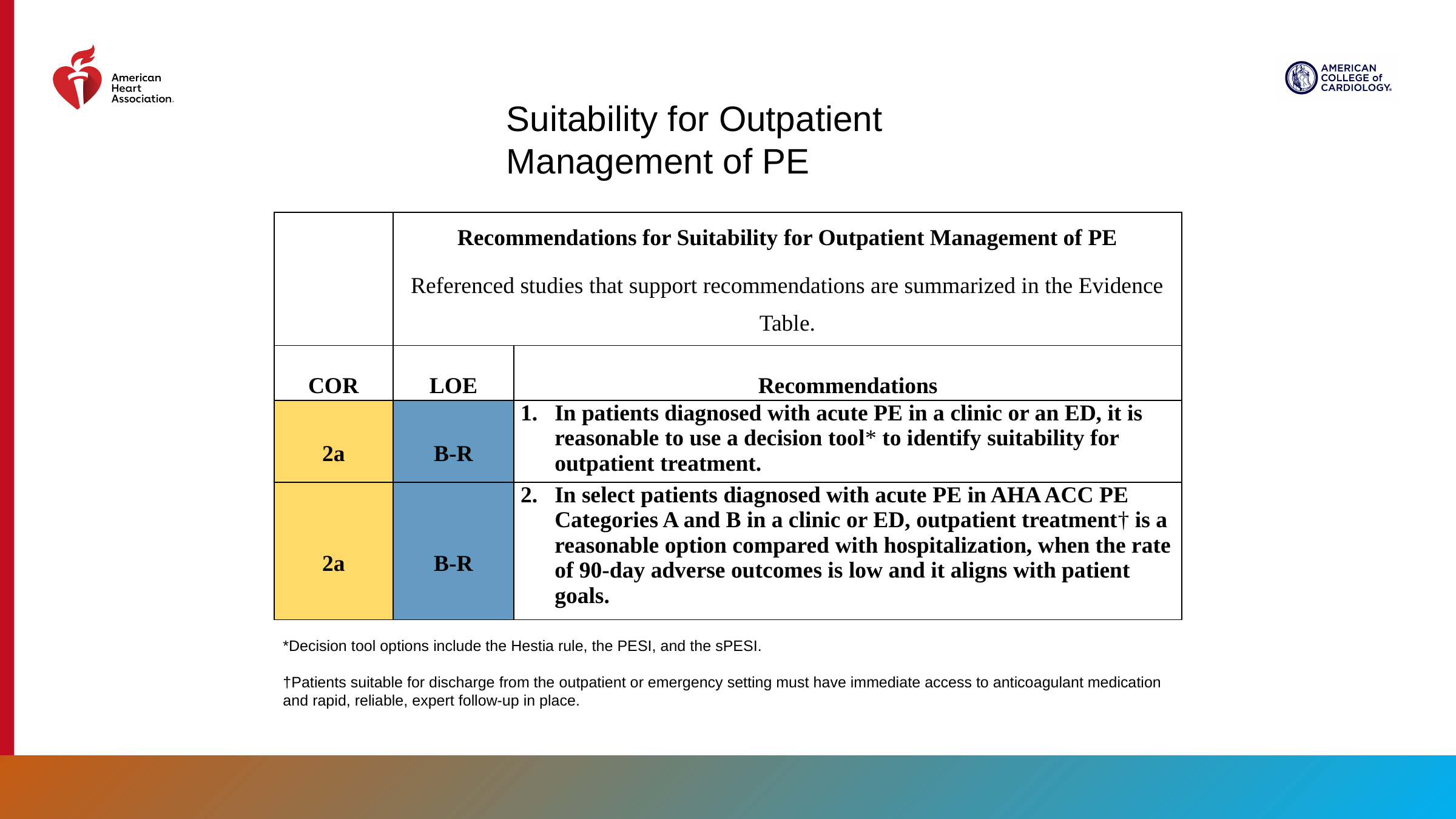

Suitability for Outpatient Management of PE
|  | Recommendations for Suitability for Outpatient Management of PE Referenced studies that support recommendations are summarized in the Evidence Table. |  |
| --- | --- | --- |
| COR | LOE | Recommendations |
| 2a | B-R | In patients diagnosed with acute PE in a clinic or an ED, it is reasonable to use a decision tool\* to identify suitability for outpatient treatment. |
| 2a | B-R | In select patients diagnosed with acute PE in AHA ACC PE Categories A and B in a clinic or ED, outpatient treatment† is a reasonable option compared with hospitalization, when the rate of 90-day adverse outcomes is low and it aligns with patient goals. |
*Decision tool options include the Hestia rule, the PESI, and the sPESI.

†Patients suitable for discharge from the outpatient or emergency setting must have immediate access to anticoagulant medication and rapid, reliable, expert follow-up in place.